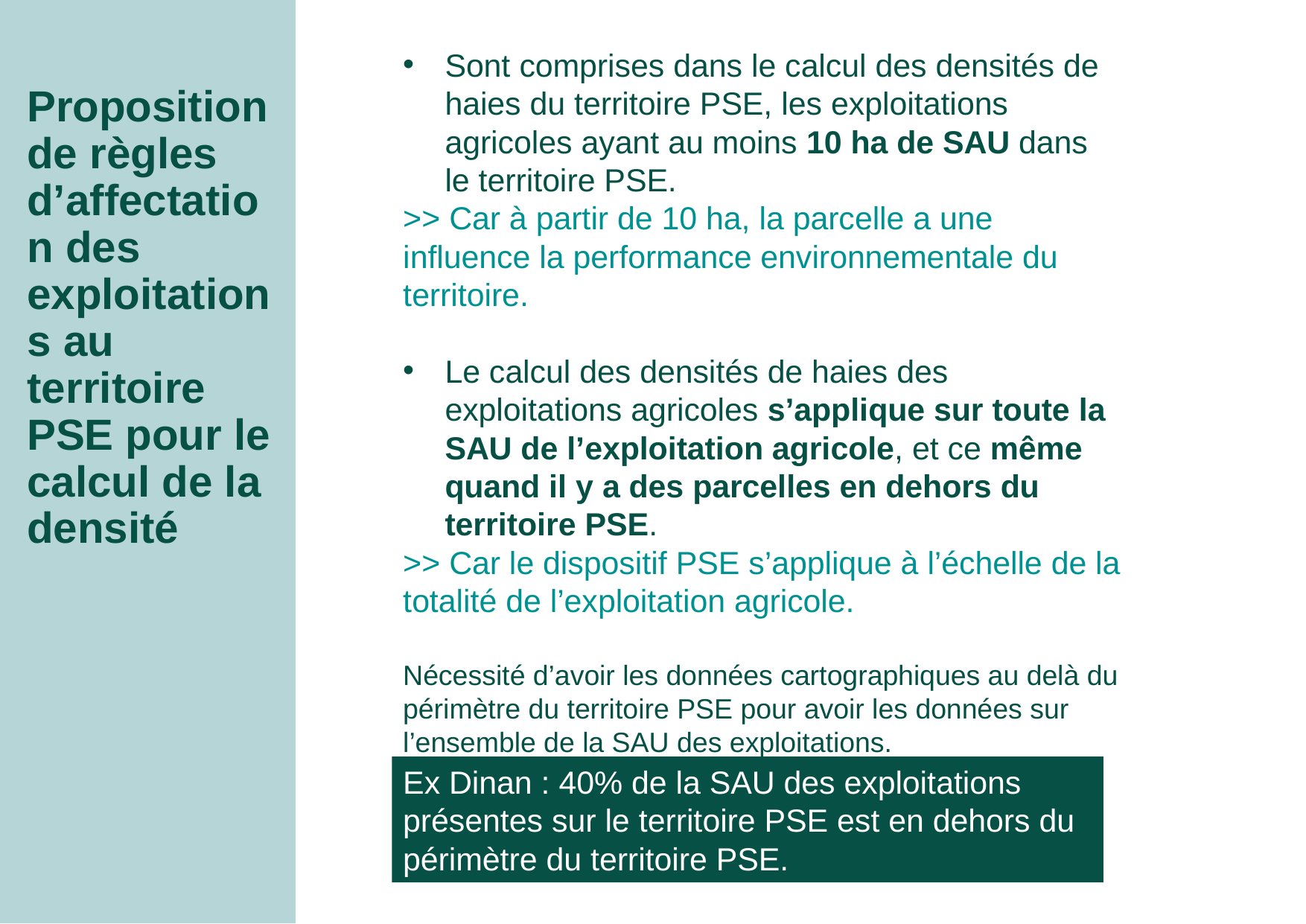

Sont comprises dans le calcul des densités de haies du territoire PSE, les exploitations agricoles ayant au moins 10 ha de SAU dans le territoire PSE.
>> Car à partir de 10 ha, la parcelle a une influence la performance environnementale du territoire.

Le calcul des densités de haies des exploitations agricoles s’applique sur toute la SAU de l’exploitation agricole, et ce même quand il y a des parcelles en dehors du territoire PSE.
>> Car le dispositif PSE s’applique à l’échelle de la totalité de l’exploitation agricole.

Nécessité d’avoir les données cartographiques au delà du périmètre du territoire PSE pour avoir les données sur l’ensemble de la SAU des exploitations.

Proposition de règles d’affectation des exploitations au territoire PSE pour le calcul de la densité

Ex Dinan : 40% de la SAU des exploitations présentes sur le territoire PSE est en dehors du périmètre du territoire PSE.